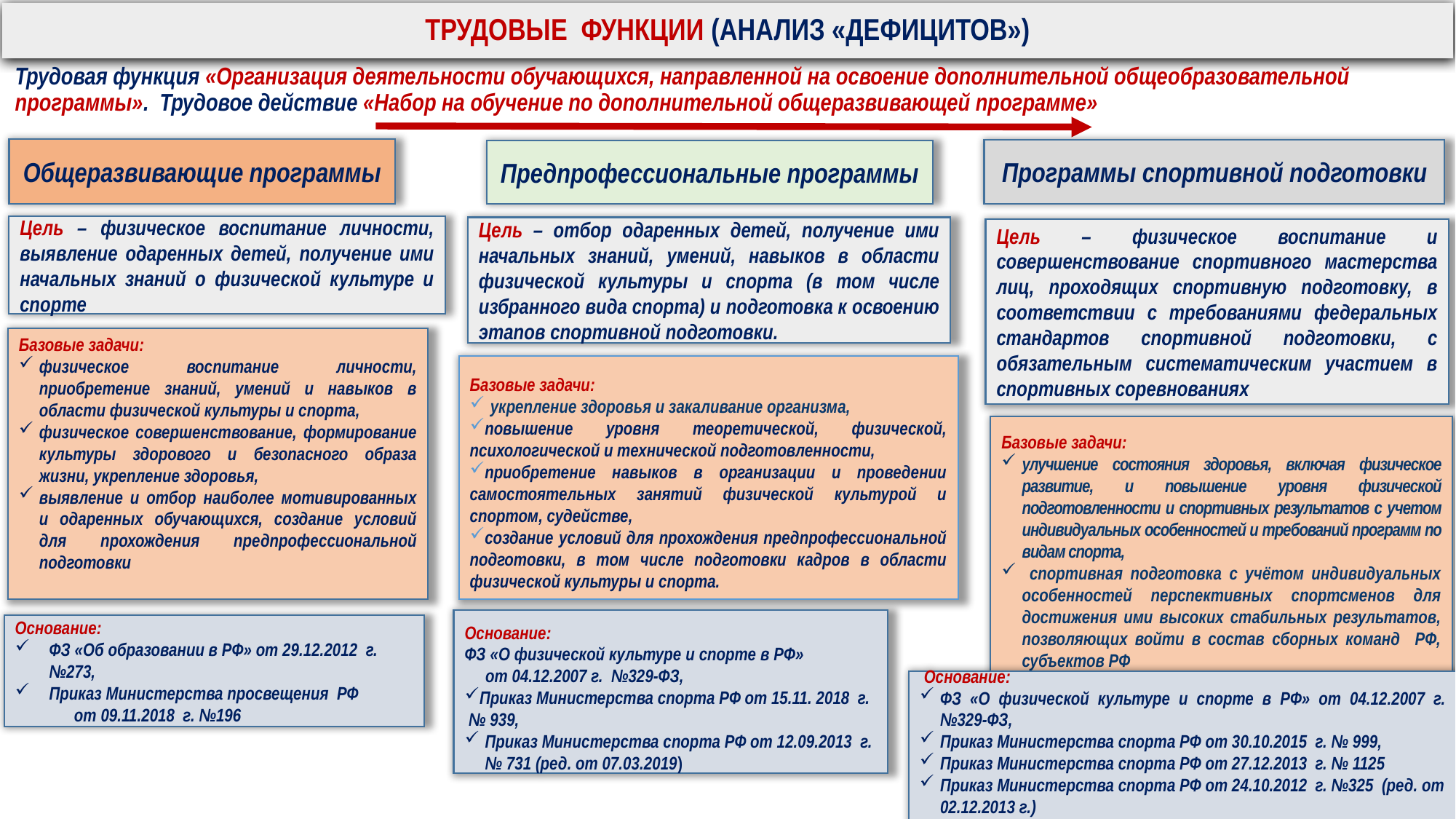

# ТРУДОВЫЕ  ФУНКЦИИ (анализ «дефицитов»)
Трудовая функция «Организация деятельности обучающихся, направленной на освоение дополнительной общеобразовательной программы».  Трудовое действие «Набор на обучение по дополнительной общеразвивающей программе»
Общеразвивающие программы
Программы спортивной подготовки
Предпрофессиональные программы
Цель – физическое воспитание личности, выявление одаренных детей, получение ими начальных знаний о физической культуре и спорте
Цель – отбор одаренных детей, получение ими начальных знаний, умений, навыков в области физической культуры и спорта (в том числе избранного вида спорта) и подготовка к освоению этапов спортивной подготовки.
Цель – физическое воспитание и совершенствование спортивного мастерства лиц, проходящих спортивную подготовку, в соответствии с требованиями федеральных стандартов спортивной подготовки, с обязательным систематическим участием в спортивных соревнованиях
Базовые задачи:
физическое воспитание личности, приобретение знаний, умений и навыков в области физической культуры и спорта,
физическое совершенствование, формирование культуры здорового и безопасного образа жизни, укрепление здоровья,
выявление и отбор наиболее мотивированных и одаренных обучающихся, создание условий для прохождения предпрофессиональной подготовки

Базовые задачи:
укрепление здоровья и закаливание организма,
повышение уровня теоретической, физической, психологической и технической подготовленности,
приобретение навыков в организации и проведении самостоятельных занятий физической культурой и спортом, судействе,
создание условий для прохождения предпрофессиональной подготовки, в том числе подготовки кадров в области физической культуры и спорта.

Базовые задачи:
улучшение состояния здоровья, включая физическое развитие, и повышение уровня физической подготовленности и спортивных результатов с учетом индивидуальных особенностей и требований программ по видам спорта,
 спортивная подготовка с учётом индивидуальных особенностей перспективных спортсменов для достижения ими высоких стабильных результатов, позволяющих войти в состав сборных команд  РФ, субъектов РФ

Основание:
ФЗ «О физической культуре и спорте в РФ»                       от 04.12.2007 г.  №329-ФЗ,
Приказ Министерства спорта РФ от 15.11. 2018  г.   № 939,
Приказ Министерства спорта РФ от 12.09.2013  г. № 731 (ред. от 07.03.2019)

Основание:
ФЗ «Об образовании в РФ» от 29.12.2012  г. №273,
Приказ Министерства просвещения  РФ                   от 09.11.2018  г. №196
 Основание:
ФЗ «О физической культуре и спорте в РФ» от 04.12.2007 г.  №329-ФЗ,
Приказ Министерства спорта РФ от 30.10.2015  г. № 999,
Приказ Министерства спорта РФ от 27.12.2013  г. № 1125
Приказ Министерства спорта РФ от 24.10.2012  г. №325  (ред. от 02.12.2013 г.)